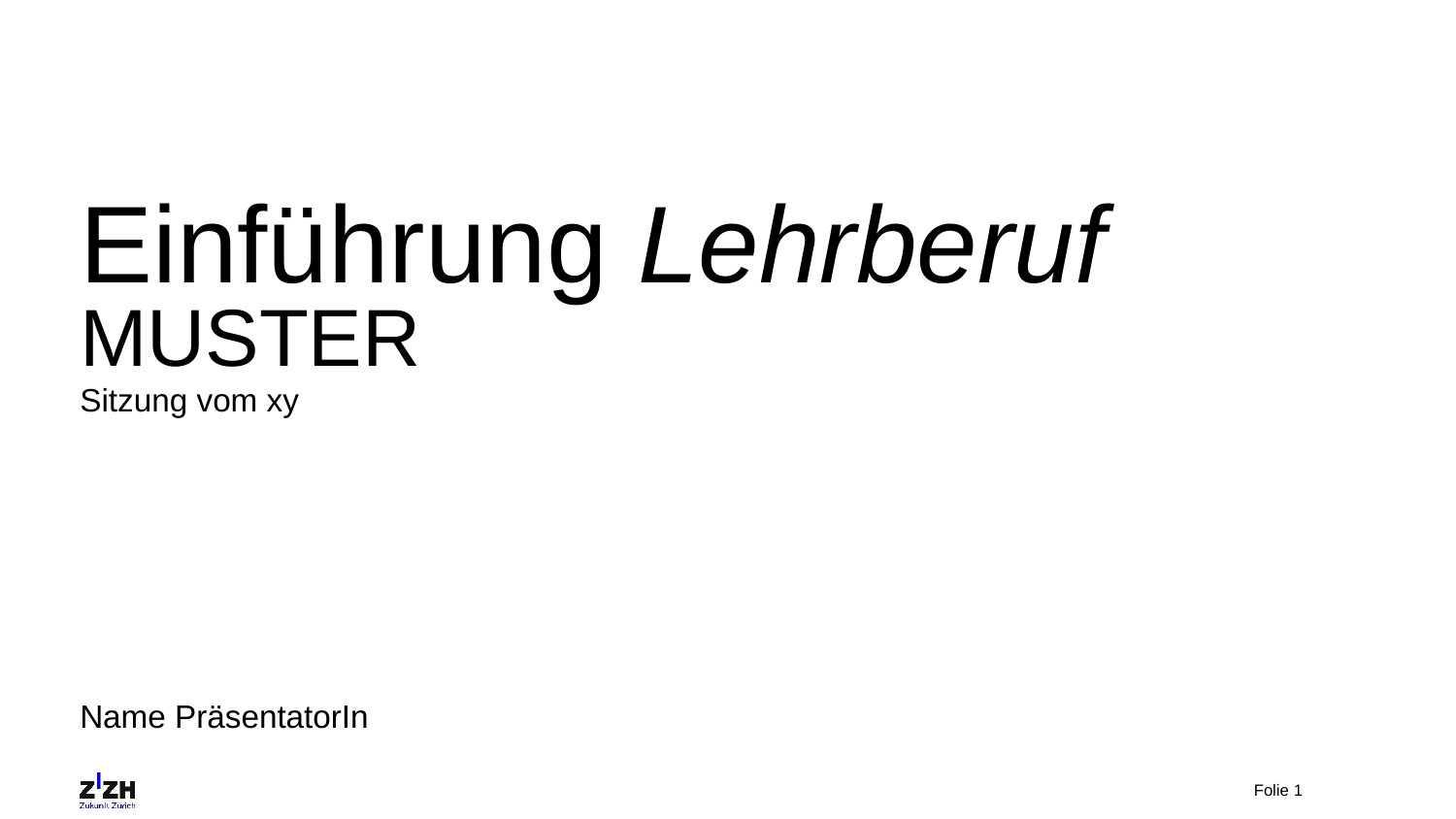

Einführung Lehrberuf
MUSTER
Sitzung vom xy

Name PräsentatorIn